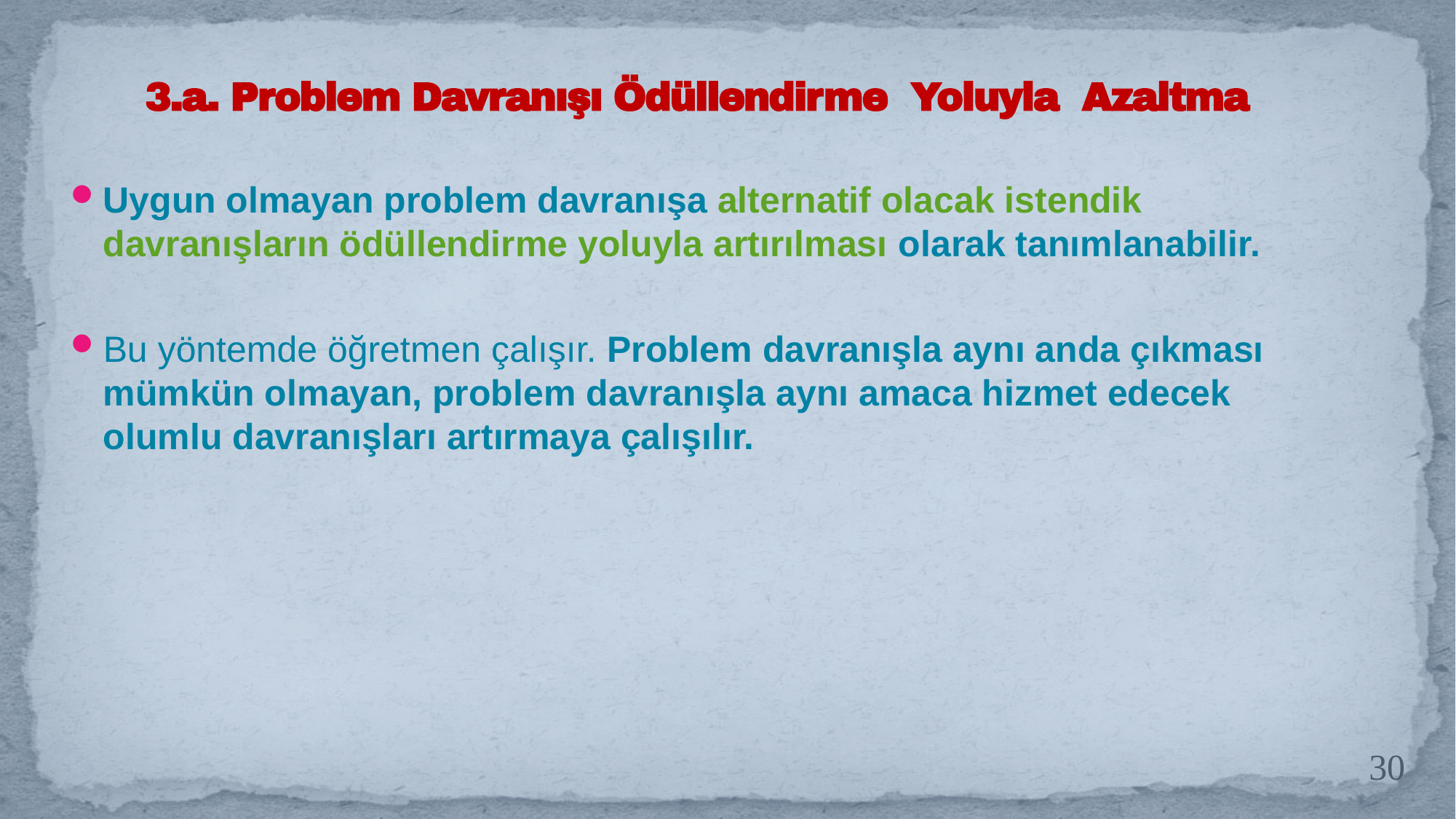

# 3.a. Problem Davranışı Ödüllendirme  Yoluyla  Azaltma
Uygun olmayan problem davranışa alternatif olacak istendik davranışların ödüllendirme yoluyla artırılması olarak tanımlanabilir.

Bu yöntemde öğretmen çalışır. Problem davranışla aynı anda çıkması mümkün olmayan, problem davranışla aynı amaca hizmet edecek olumlu davranışları artırmaya çalışılır.
30